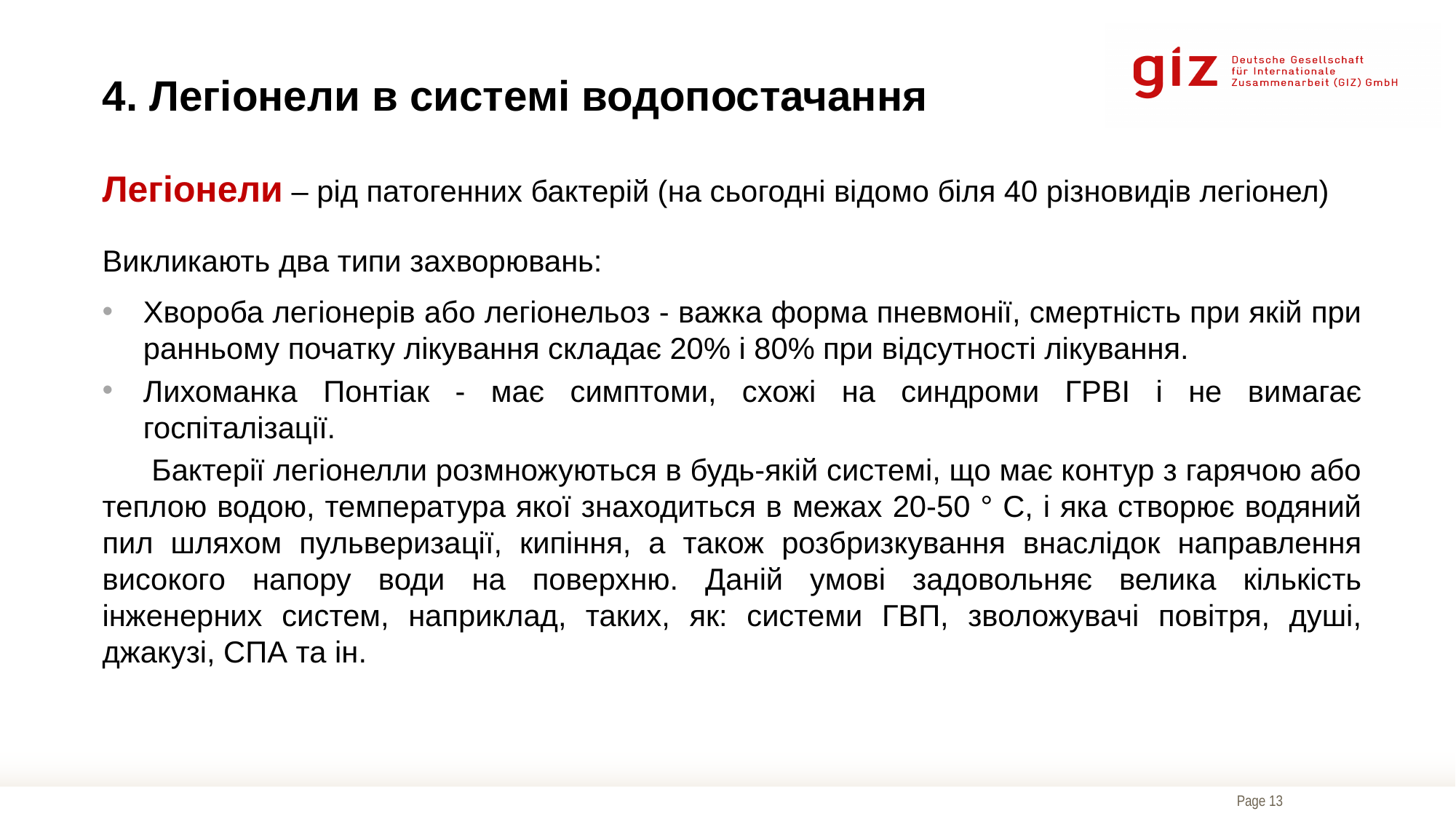

4. Легіонели в системі водопостачання
Легіонели – рід патогенних бактерій (на сьогодні відомо біля 40 різновидів легіонел)

Викликають два типи захворювань:
Хвороба легіонерів або легіонельоз - важка форма пневмонії, смертність при якій при ранньому початку лікування складає 20% і 80% при відсутності лікування.
Лихоманка Понтіак - має симптоми, схожі на синдроми ГРВІ і не вимагає госпіталізації.
Бактерії легіонелли розмножуються в будь-якій системі, що має контур з гарячою або теплою водою, температура якої знаходиться в межах 20-50 ° С, і яка створює водяний пил шляхом пульверизації, кипіння, а також розбризкування внаслідок направлення високого напору води на поверхню. Даній умові задовольняє велика кількість інженерних систем, наприклад, таких, як: системи ГВП, зволожувачі повітря, душі, джакузі, СПА та ін.